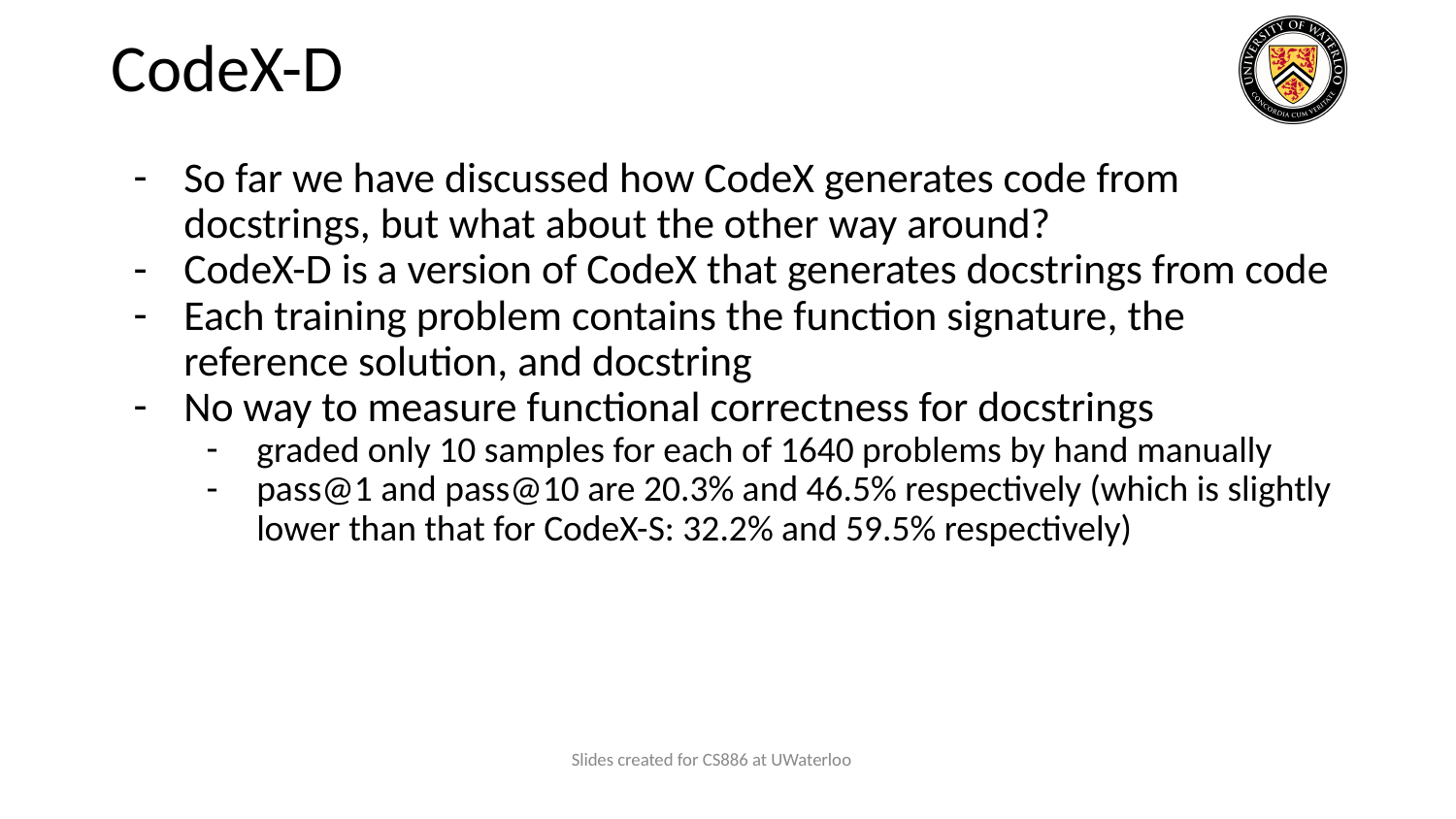

# CodeX-D
So far we have discussed how CodeX generates code from docstrings, but what about the other way around?
CodeX-D is a version of CodeX that generates docstrings from code
Each training problem contains the function signature, the reference solution, and docstring
No way to measure functional correctness for docstrings
graded only 10 samples for each of 1640 problems by hand manually
pass@1 and pass@10 are 20.3% and 46.5% respectively (which is slightly lower than that for CodeX-S: 32.2% and 59.5% respectively)
Slides created for CS886 at UWaterloo